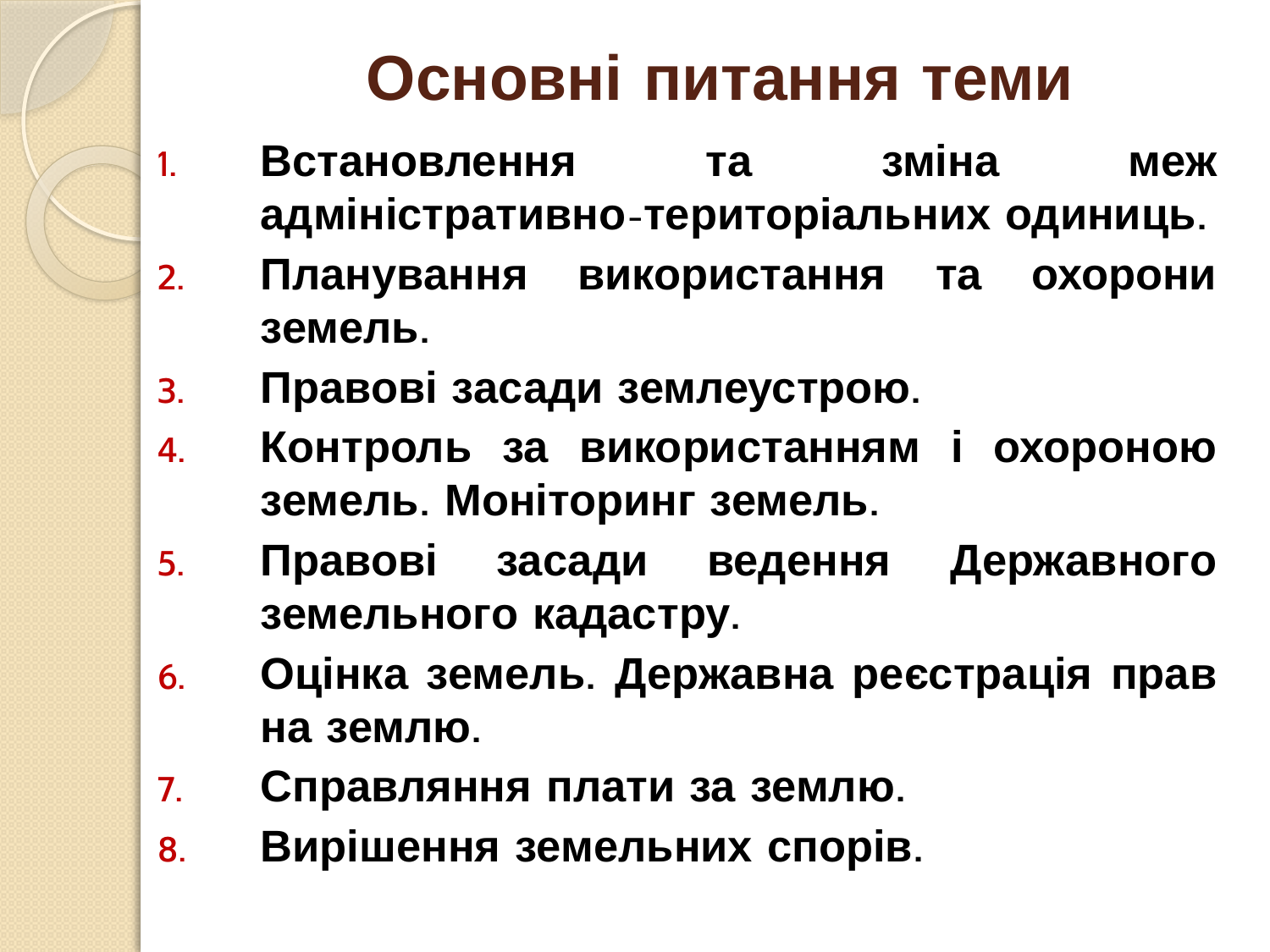

# Основні питання теми
Встановлення та зміна меж адміністративно-територіальних одиниць.
Планування використання та охорони земель.
Правові засади землеустрою.
Контроль за використанням і охороною земель. Моніторинг земель.
Правові засади ведення Державного земельного кадастру.
Оцінка земель. Державна реєстрація прав на землю.
Справляння плати за землю.
Вирішення земельних спорів.